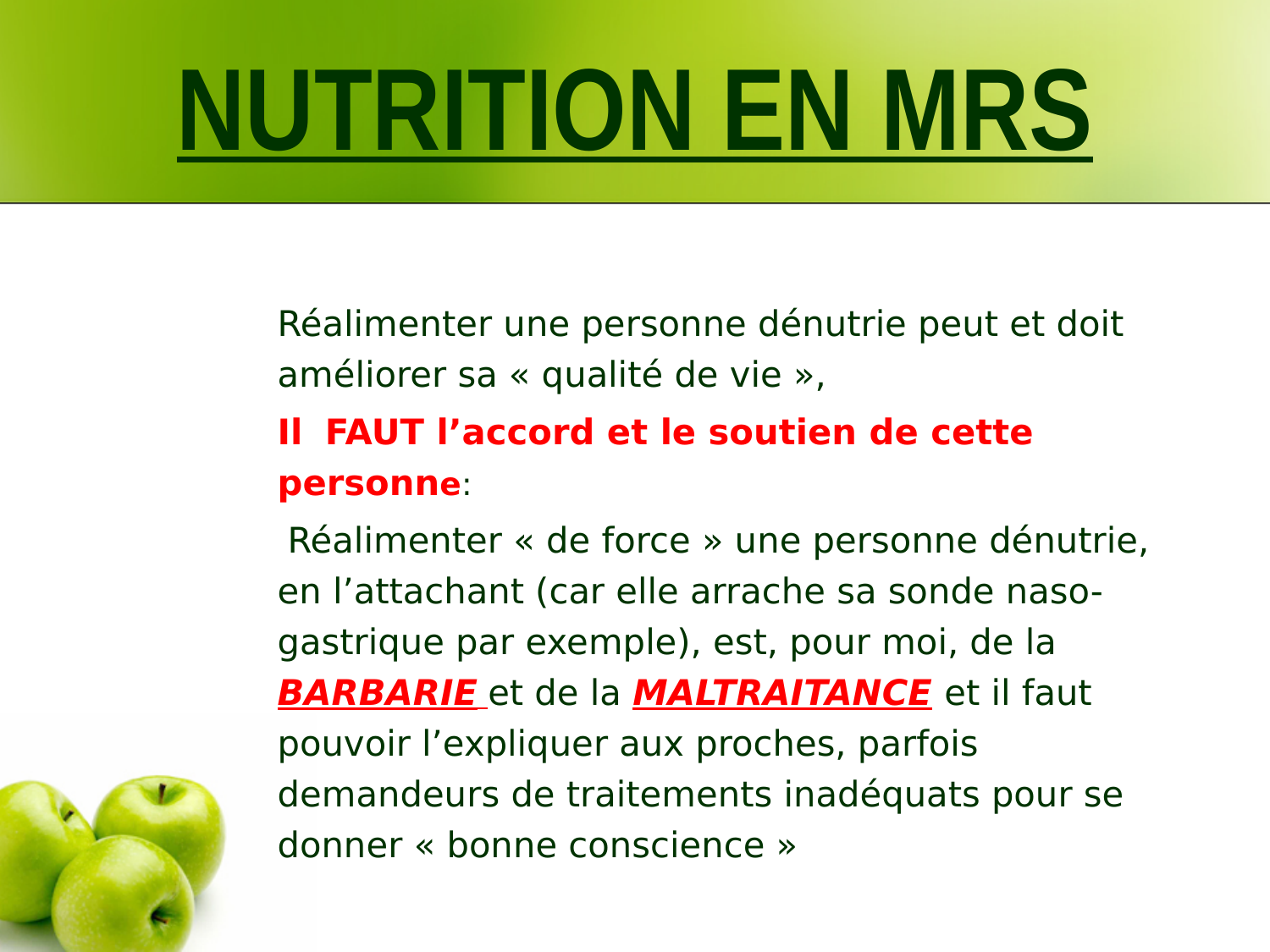

NUTRITION EN MRS
Réalimenter une personne dénutrie peut et doit améliorer sa « qualité de vie »,
Il  FAUT l’accord et le soutien de cette personne:
 Réalimenter « de force » une personne dénutrie, en l’attachant (car elle arrache sa sonde naso-gastrique par exemple), est, pour moi, de la BARBARIE et de la MALTRAITANCE et il faut pouvoir l’expliquer aux proches, parfois demandeurs de traitements inadéquats pour se donner « bonne conscience »